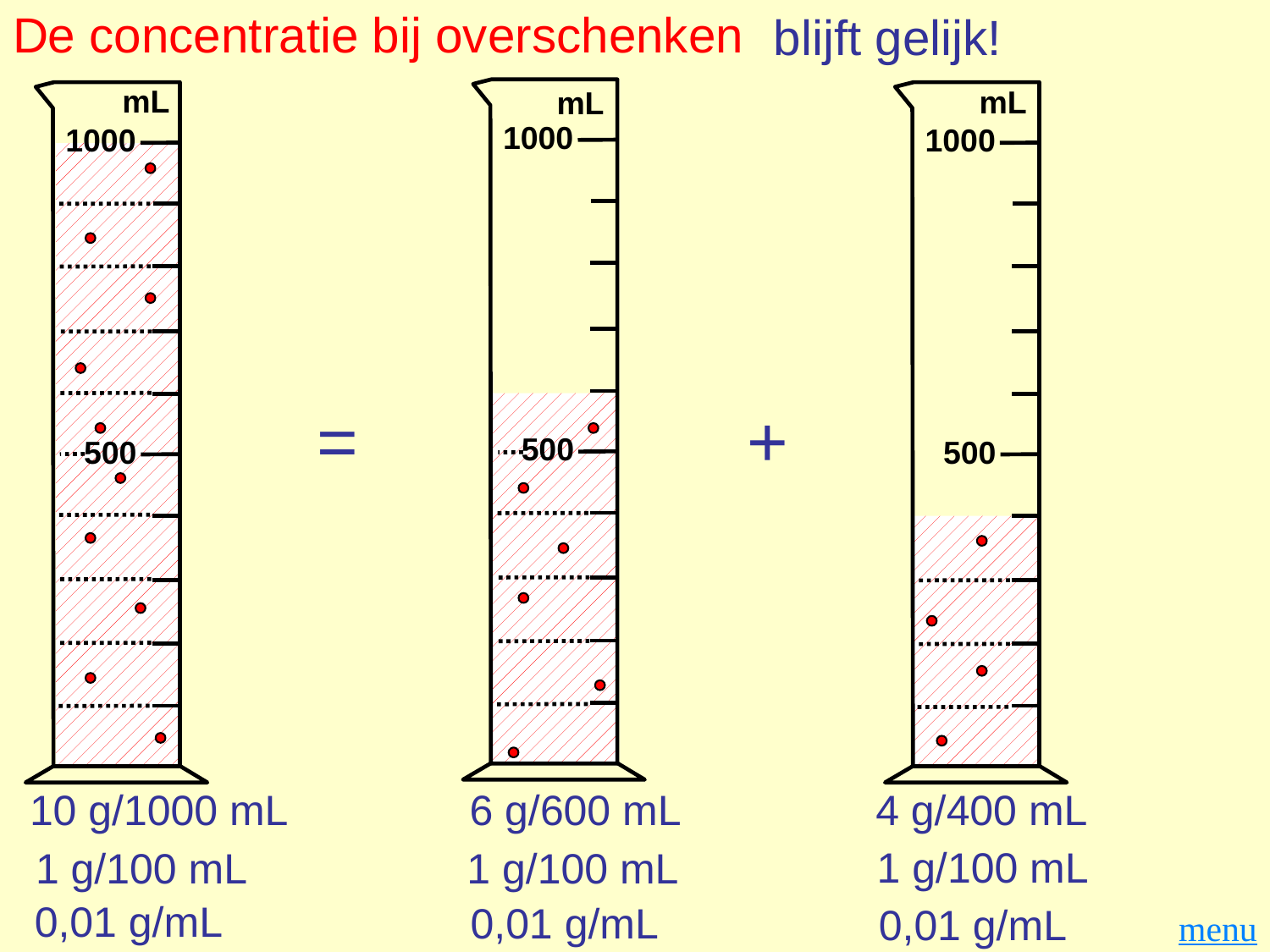

# De concentratie bij overschenken
blijft gelijk!
mL

1000
500

mL

1000
500

mL

1000
500

=
+

10 g/1000 mL
6 g/600 mL
4 g/400 mL
1 g/100 mL
1 g/100 mL
1 g/100 mL
0,01 g/mL
0,01 g/mL
0,01 g/mL
menu